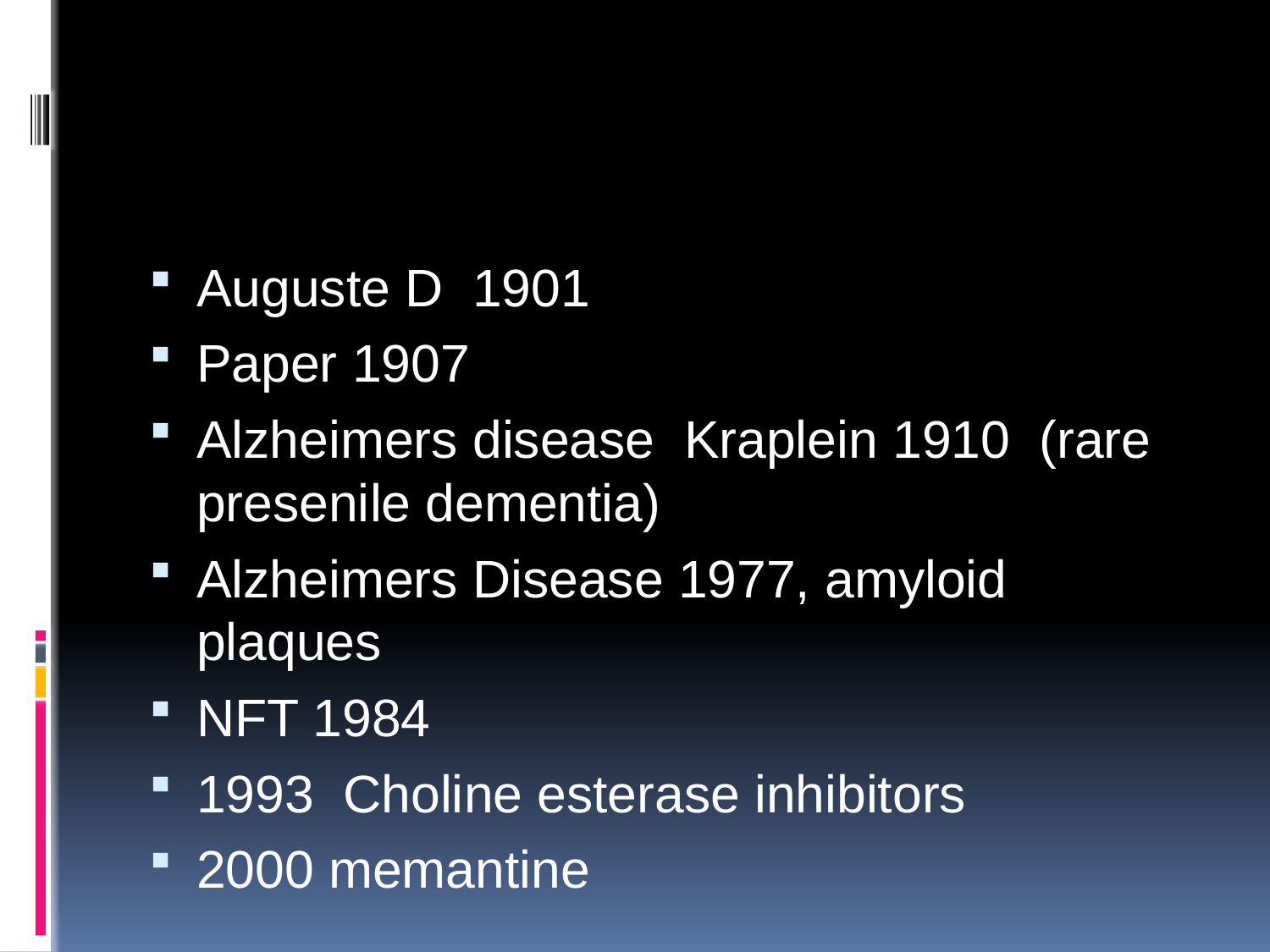

#
Auguste D  1901
Paper 1907
Alzheimers disease  Kraplein 1910  (rare presenile dementia)
Alzheimers Disease 1977, amyloid plaques
NFT 1984
1993  Choline esterase inhibitors
2000 memantine